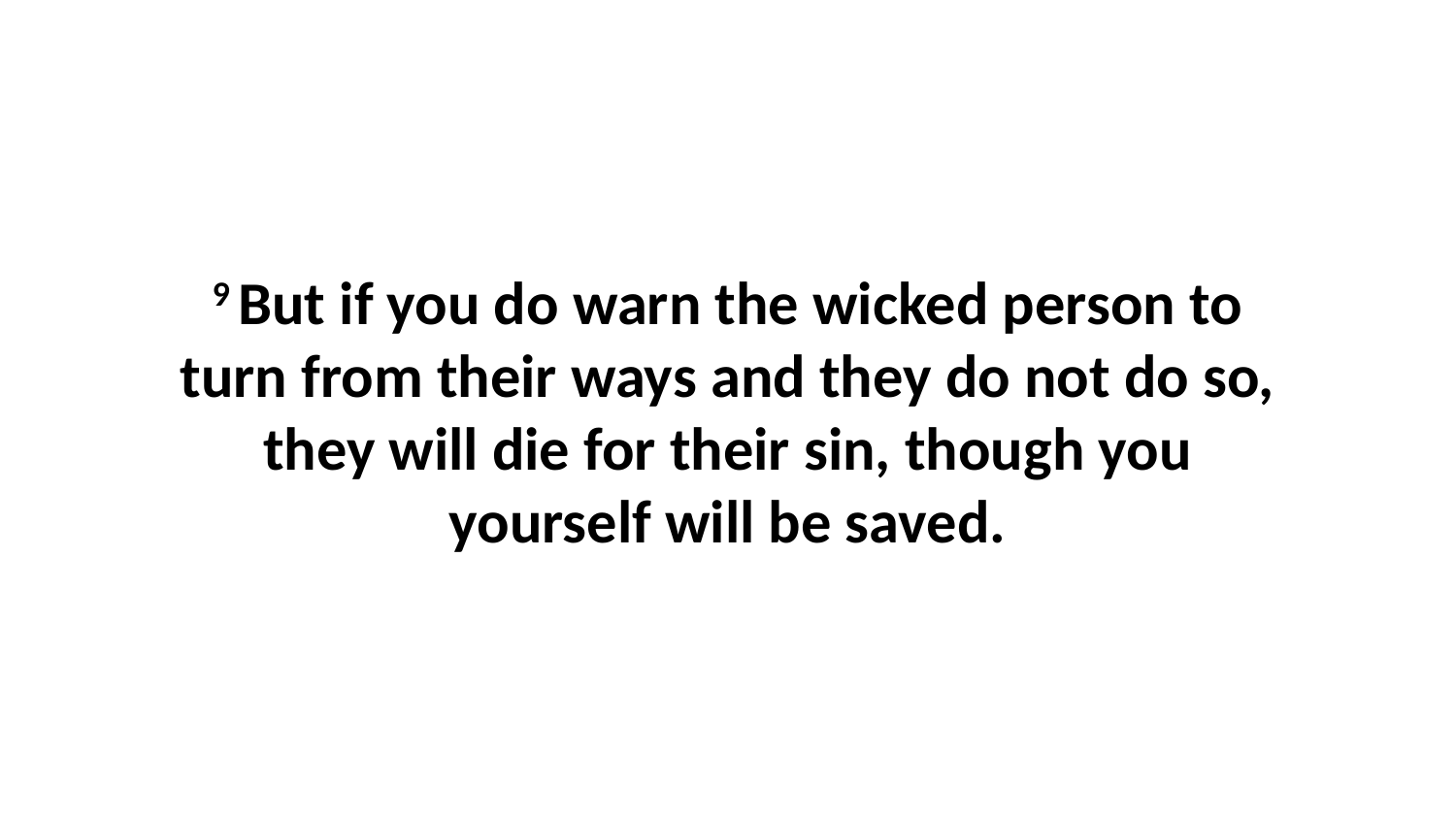

9 But if you do warn the wicked person to turn from their ways and they do not do so, they will die for their sin, though you yourself will be saved.